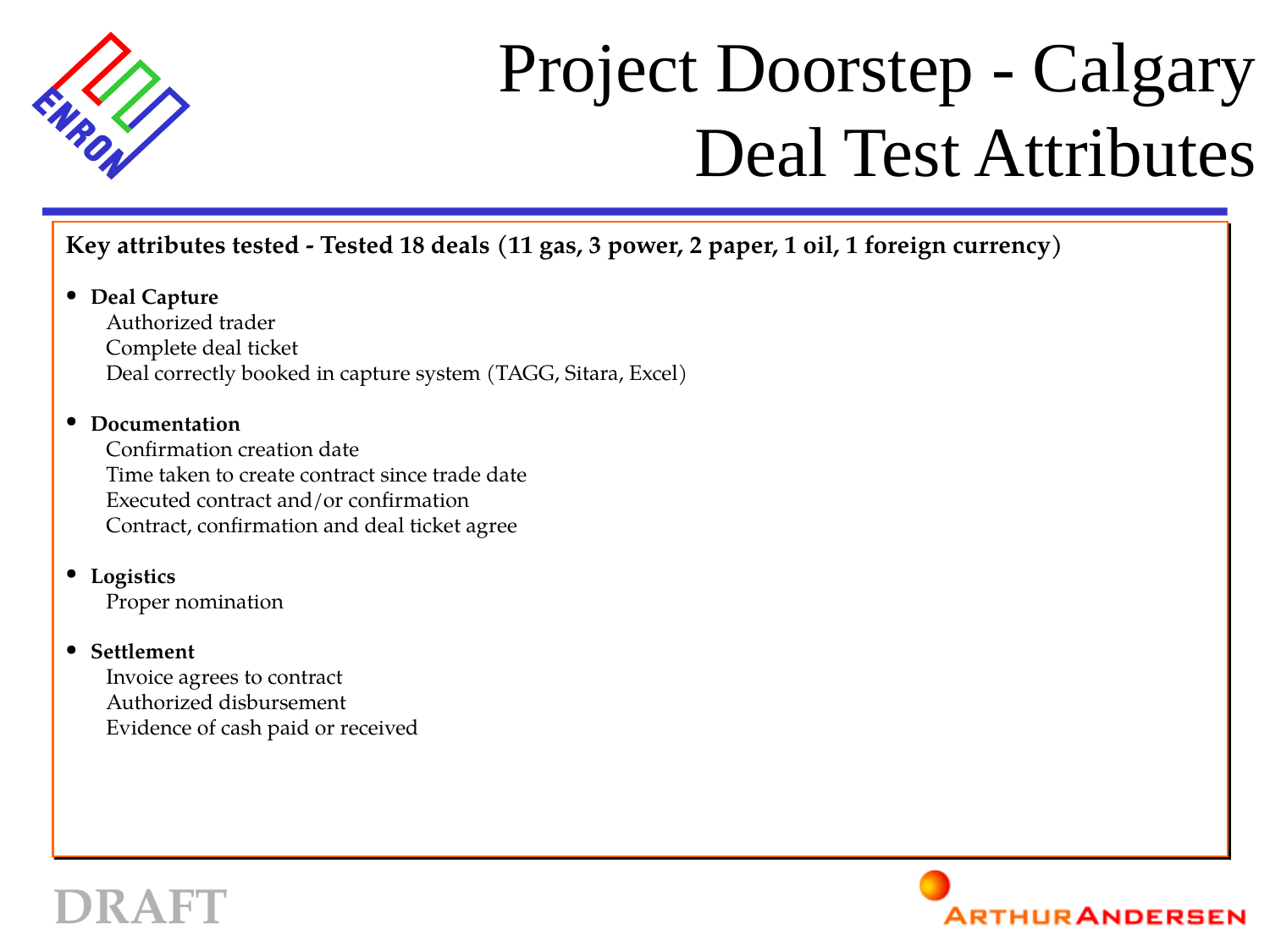

Project Doorstep - Calgary
Deal Test Attributes
Key attributes tested - Tested 18 deals (11 gas, 3 power, 2 paper, 1 oil, 1 foreign currency)

Deal Capture
Authorized trader
Complete deal ticket
Deal correctly booked in capture system (TAGG, Sitara, Excel)

Documentation
Confirmation creation date
Time taken to create contract since trade date
Executed contract and/or confirmation
Contract, confirmation and deal ticket agree

Logistics
Proper nomination

Settlement
Invoice agrees to contract
Authorized disbursement
Evidence of cash paid or received